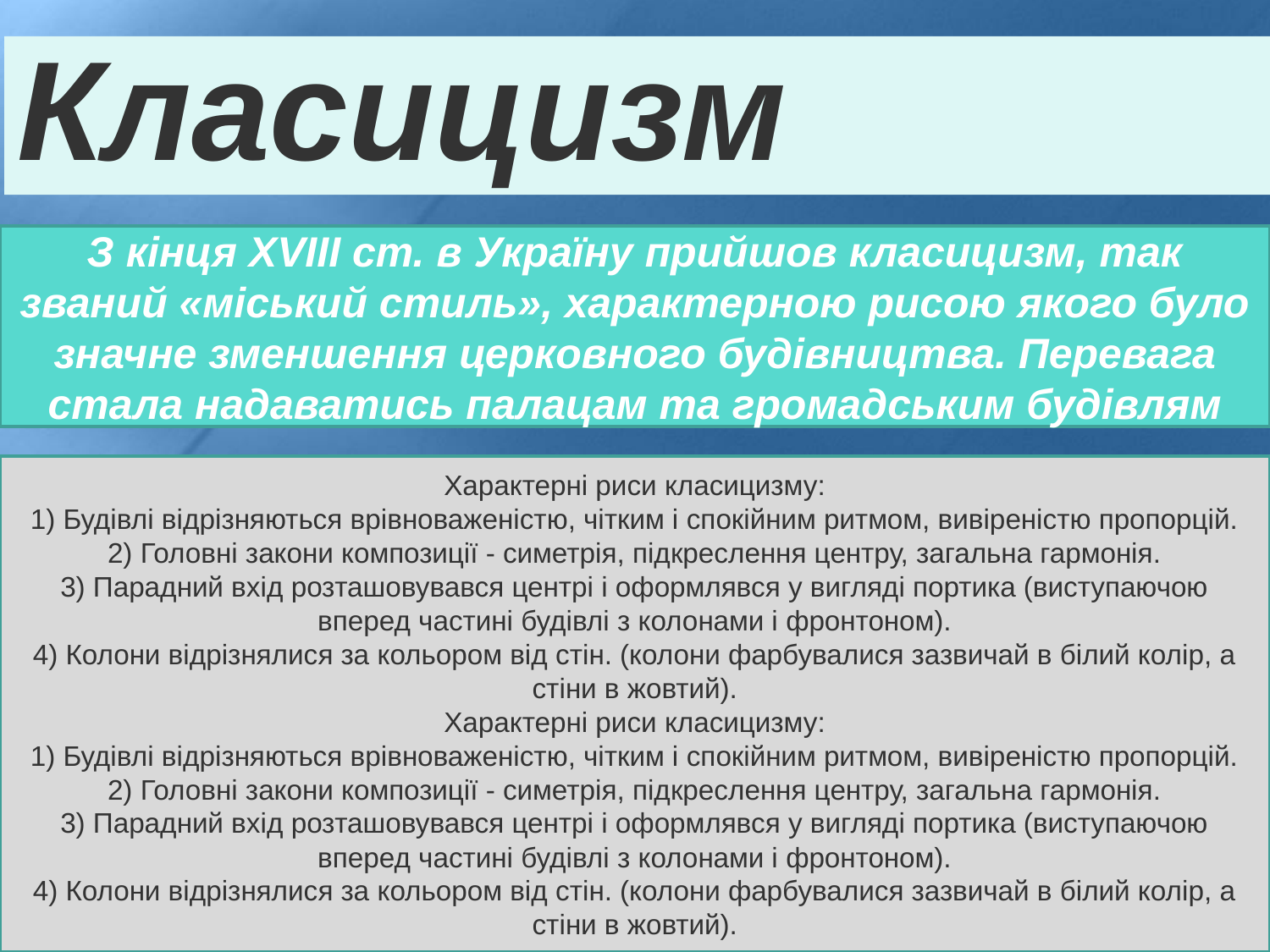

# Класицизм
З кінця XVIII ст. в Україну прийшов класицизм, так званий «міський стиль», характерною рисою якого було значне зменшення церковного будівництва. Перевага стала надаватись палацам та громадським будівлям
Характерні риси класицизму:
1) Будівлі відрізняються врівноваженістю, чітким і спокійним ритмом, вивіреністю пропорцій.
2) Головні закони композиції - симетрія, підкреслення центру, загальна гармонія.
3) Парадний вхід розташовувався центрі і оформлявся у вигляді портика (виступаючою вперед частині будівлі з колонами і фронтоном).
4) Колони відрізнялися за кольором від стін. (колони фарбувалися зазвичай в білий колір, а стіни в жовтий).
Характерні риси класицизму:
1) Будівлі відрізняються врівноваженістю, чітким і спокійним ритмом, вивіреністю пропорцій.
2) Головні закони композиції - симетрія, підкреслення центру, загальна гармонія.
3) Парадний вхід розташовувався центрі і оформлявся у вигляді портика (виступаючою вперед частині будівлі з колонами і фронтоном).
4) Колони відрізнялися за кольором від стін. (колони фарбувалися зазвичай в білий колір, а стіни в жовтий).